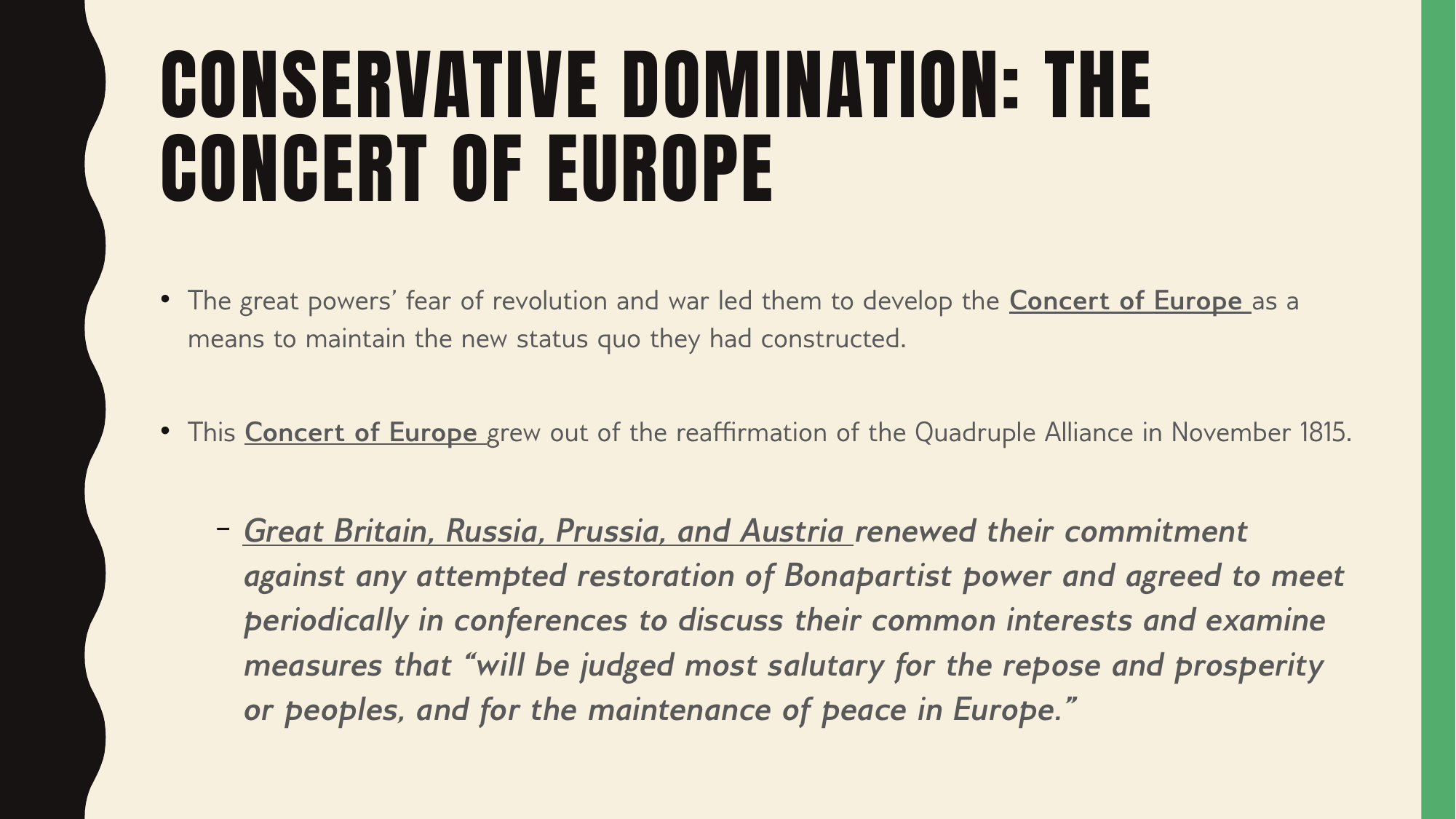

# Conservative Domination: the concert of Europe
The great powers’ fear of revolution and war led them to develop the Concert of Europe as a means to maintain the new status quo they had constructed.

This Concert of Europe grew out of the reaffirmation of the Quadruple Alliance in November 1815.

Great Britain, Russia, Prussia, and Austria renewed their commitment against any attempted restoration of Bonapartist power and agreed to meet periodically in conferences to discuss their common interests and examine measures that “will be judged most salutary for the repose and prosperity or peoples, and for the maintenance of peace in Europe.”